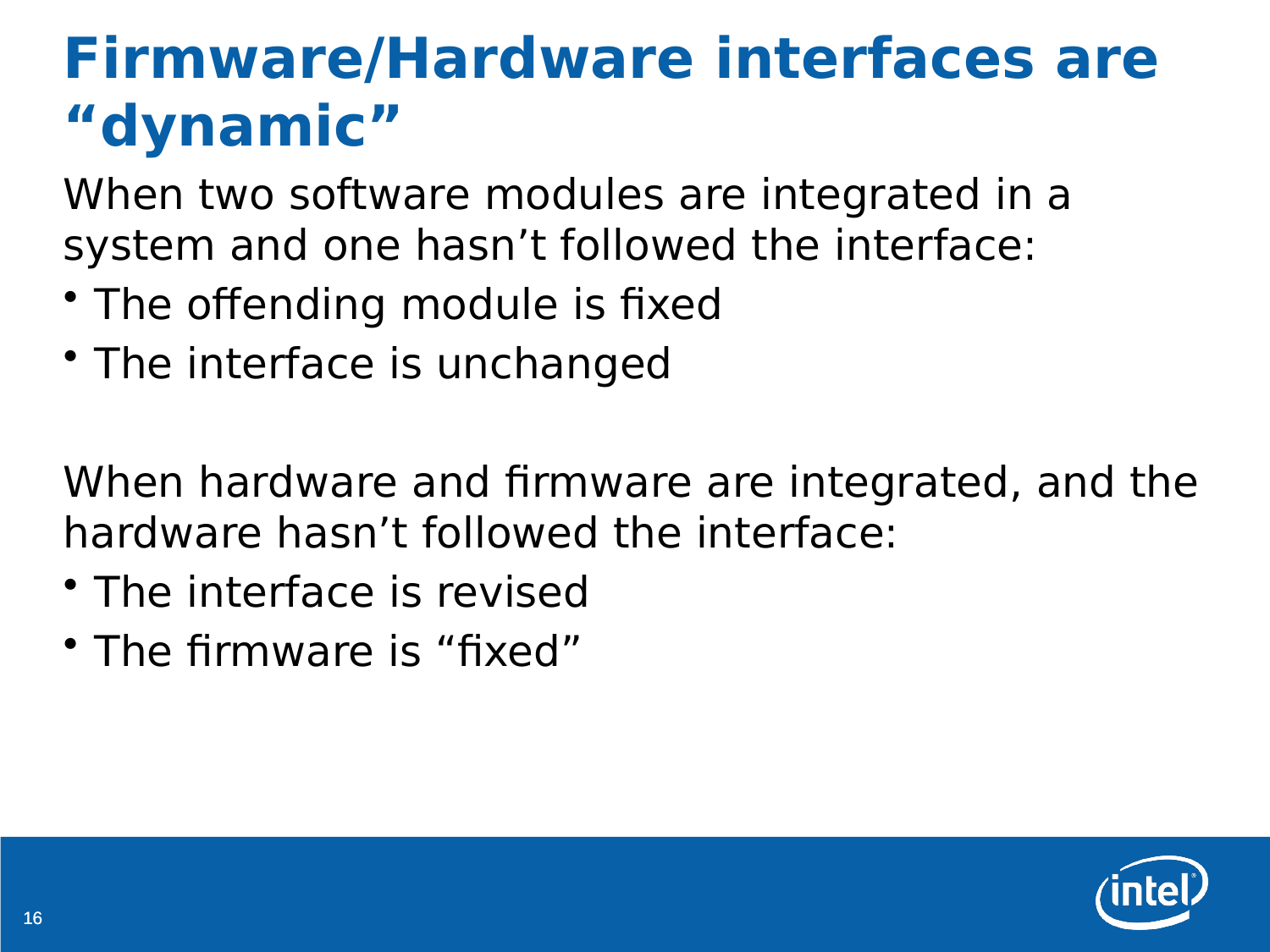

# Firmware/Hardware interfaces are “dynamic”
When two software modules are integrated in a system and one hasn’t followed the interface:
The offending module is fixed
The interface is unchanged

When hardware and firmware are integrated, and the hardware hasn’t followed the interface:
The interface is revised
The firmware is “fixed”